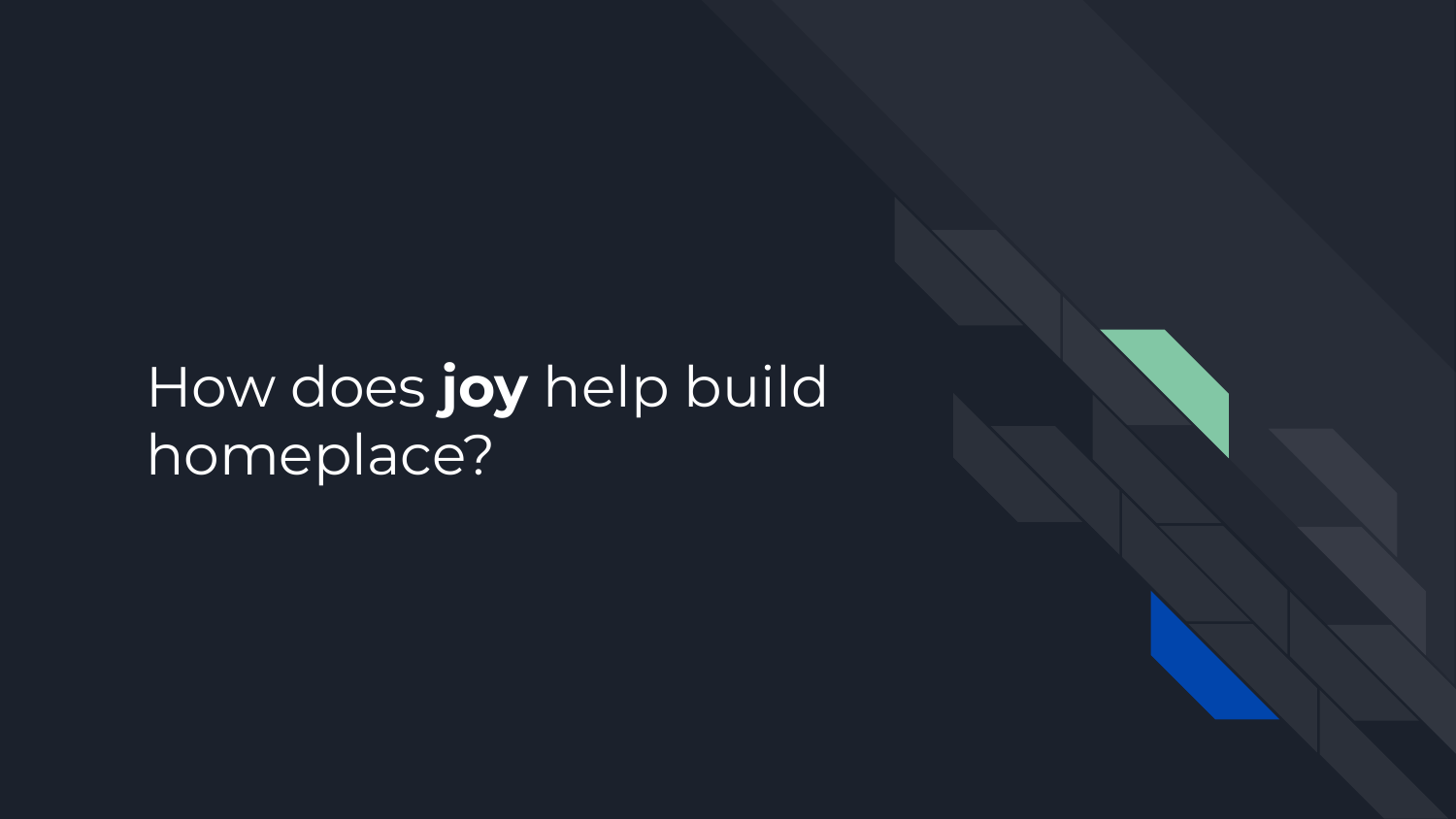

# How does joy help build homeplace?